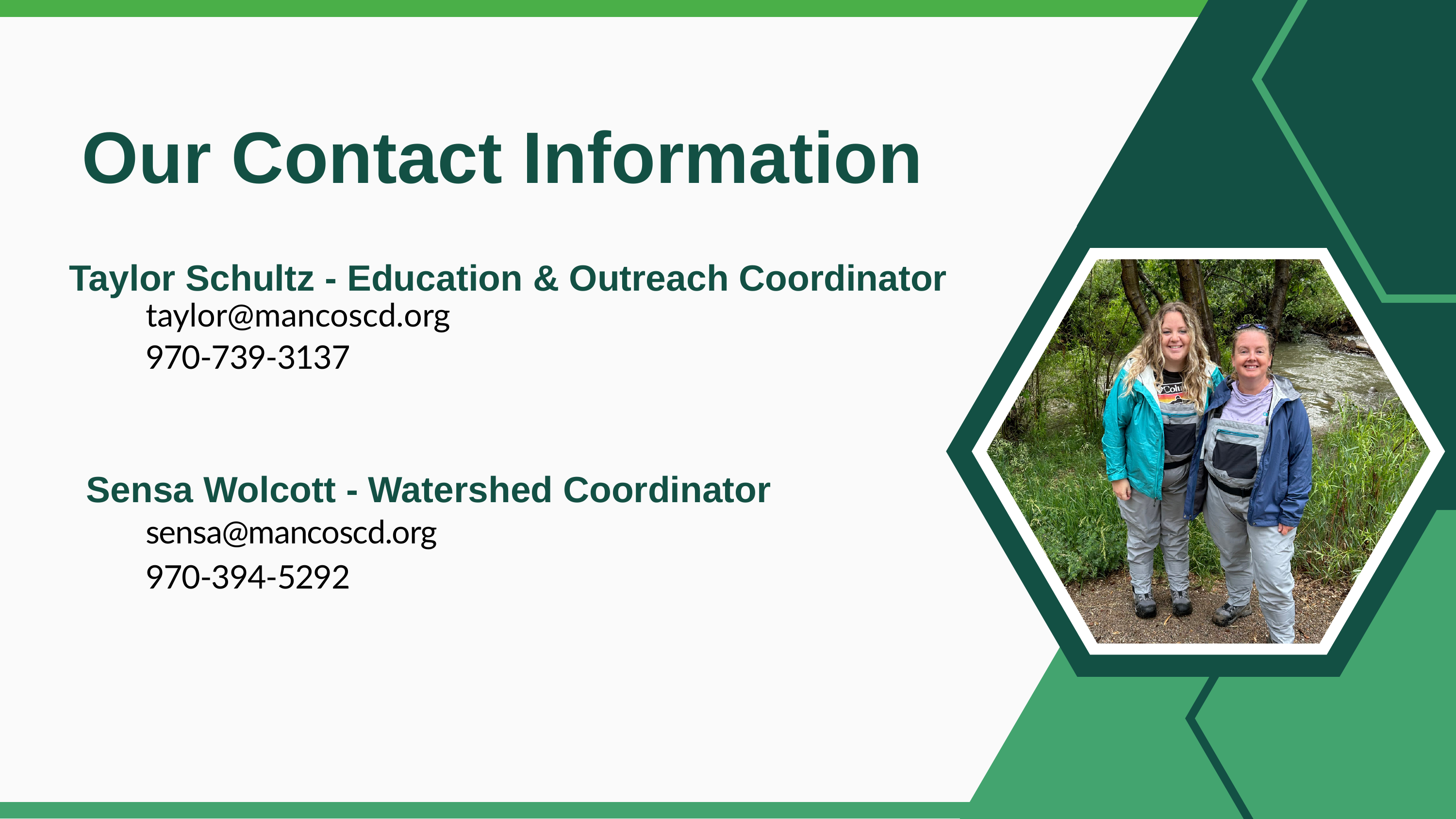

Our Contact Information

Taylor Schultz - Education & Outreach Coordinator

taylor@mancoscd.org
970-739-3137
Sensa Wolcott - Watershed Coordinator

sensa@mancoscd.org
970-394-5292